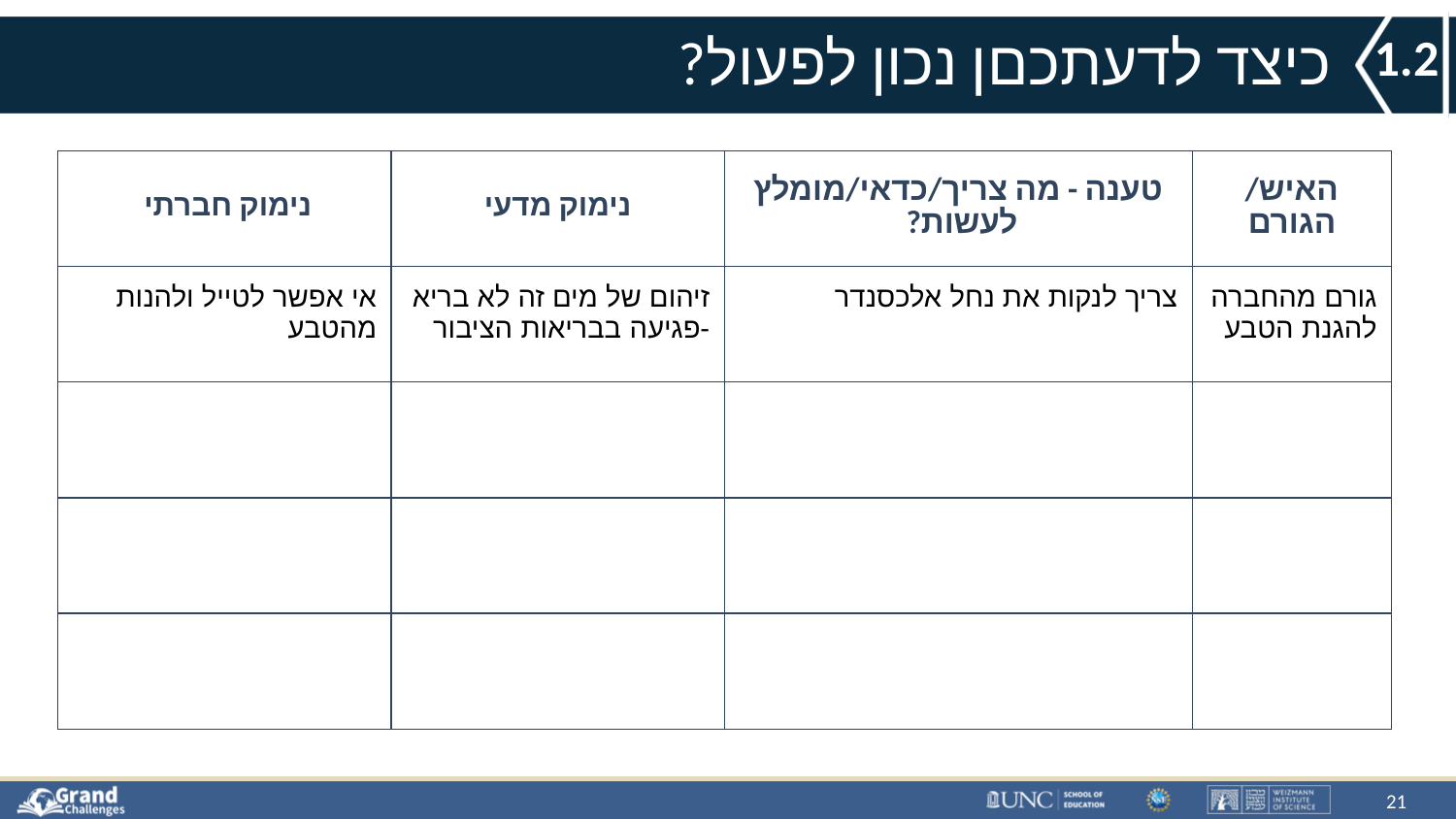

1.2
# כיצד לדעתכםן נכון לפעול?

| נימוק חברתי | נימוק מדעי | טענה - מה צריך/כדאי/מומלץ לעשות? | האיש/הגורם |
| --- | --- | --- | --- |
| אי אפשר לטייל ולהנות מהטבע | זיהום של מים זה לא בריא -פגיעה בבריאות הציבור | צריך לנקות את נחל אלכסנדר | גורם מהחברה להגנת הטבע |
|  |  |  |  |
|  |  |  |  |
|  |  |  |  |
21